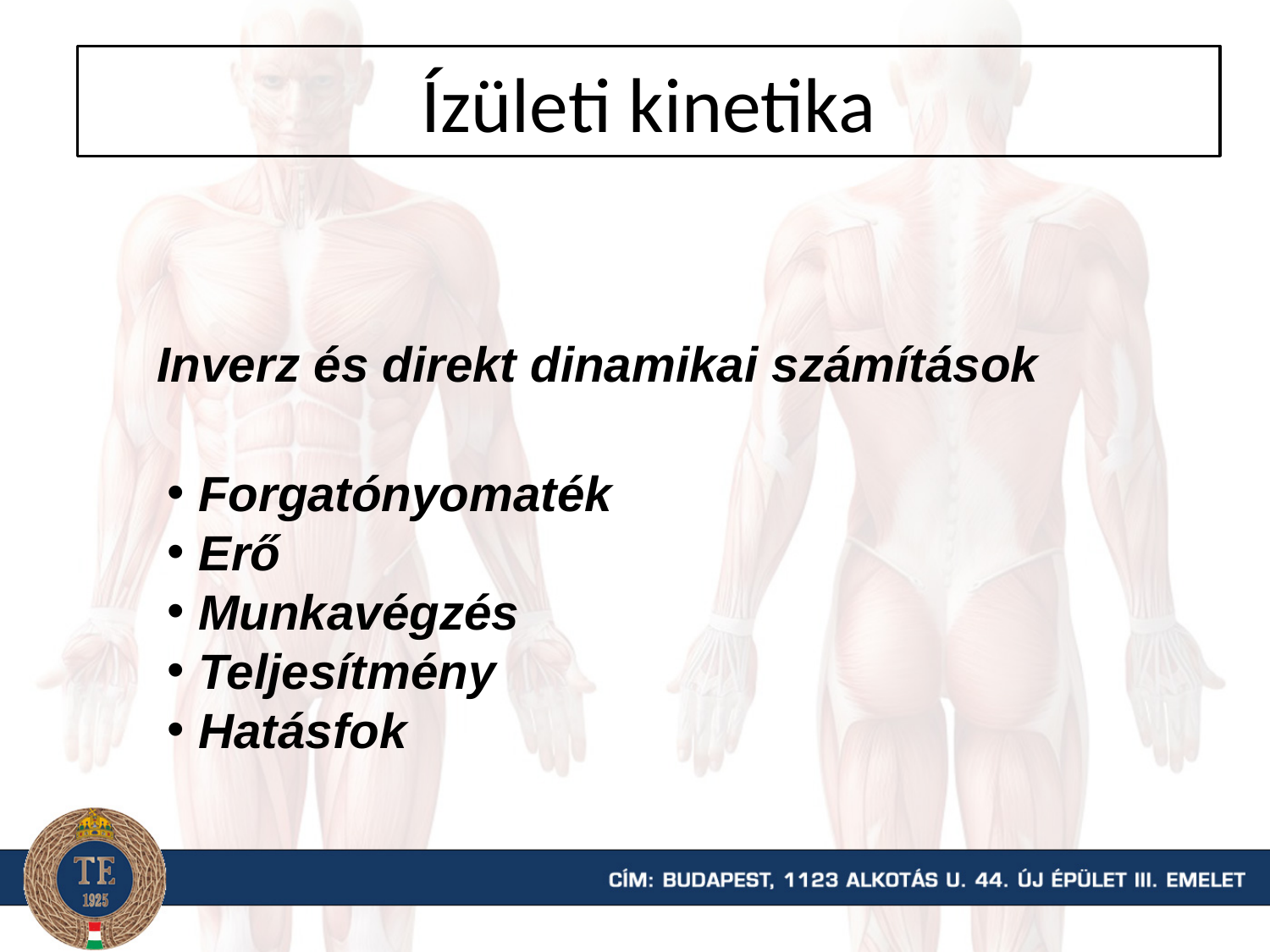

Ízületi kinetika
Inverz és direkt dinamikai számítások
 Forgatónyomaték
 Erő
 Munkavégzés
 Teljesítmény
 Hatásfok